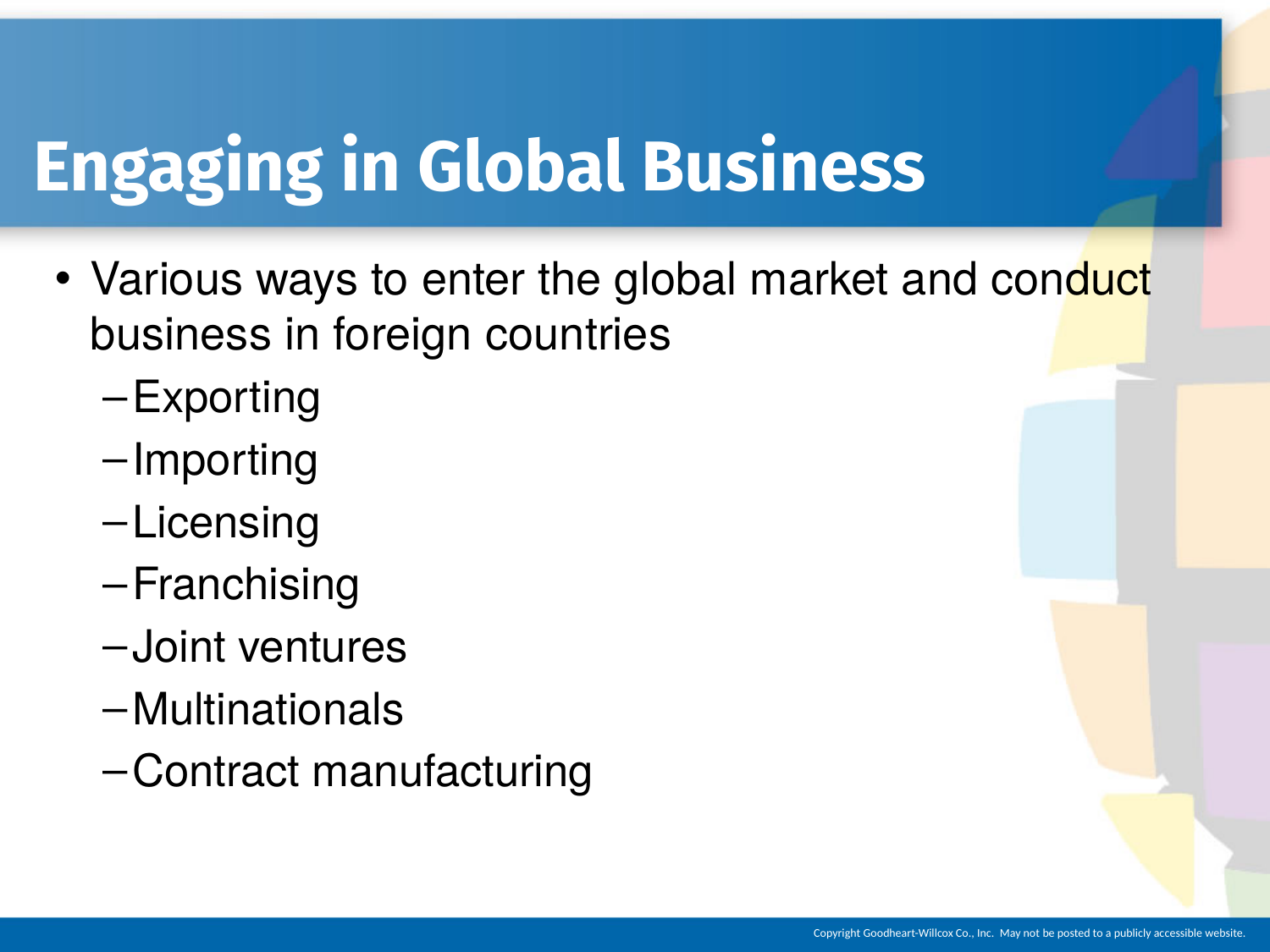

# Engaging in Global Business
Various ways to enter the global market and conduct business in foreign countries
Exporting
Importing
Licensing
Franchising
Joint ventures
Multinationals
Contract manufacturing